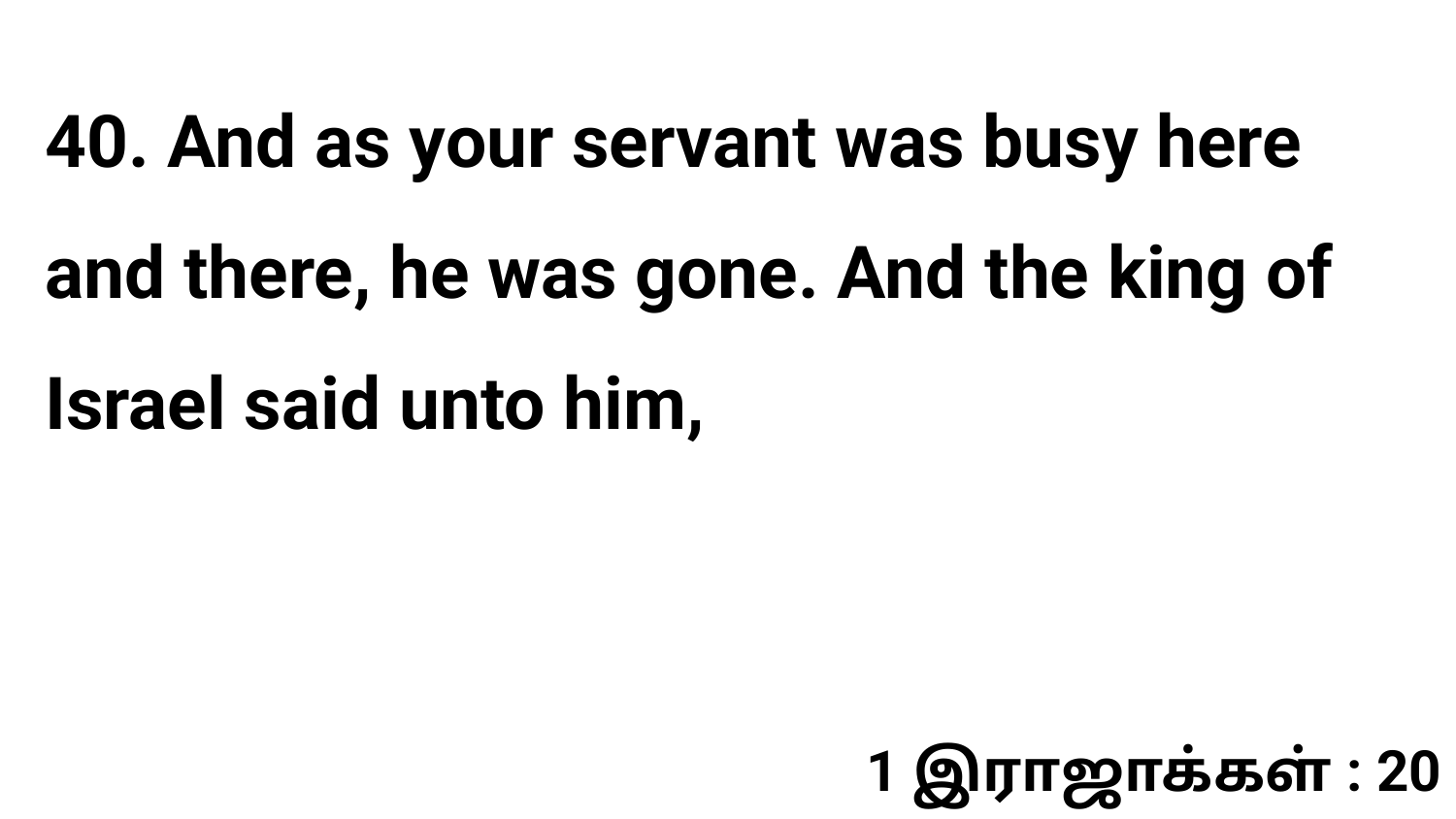

40. And as your servant was busy here and there, he was gone. And the king of Israel said unto him,
1 இராஜாக்கள் : 20